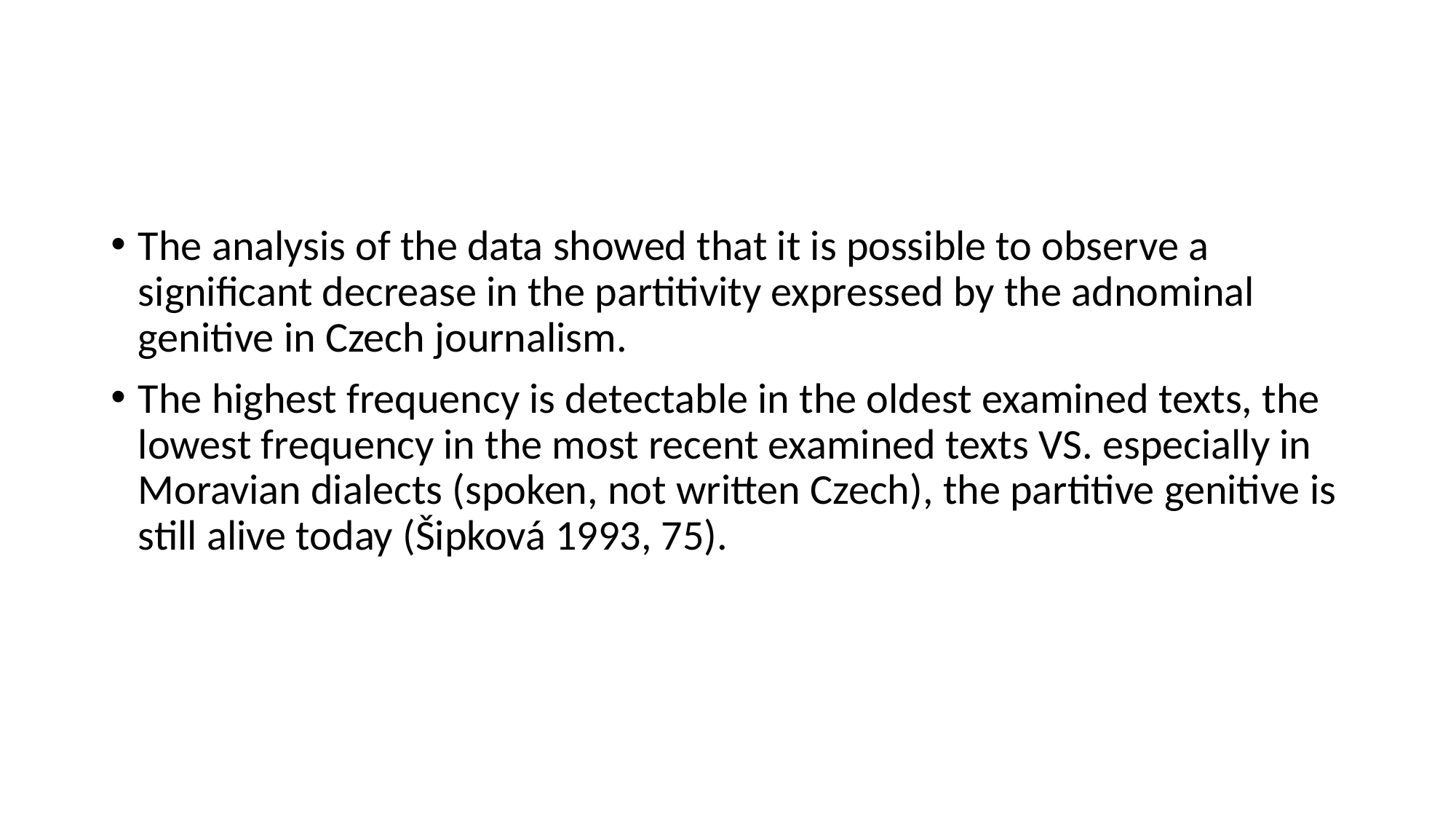

#
The analysis of the data showed that it is possible to observe a significant decrease in the partitivity expressed by the adnominal genitive in Czech journalism.
The highest frequency is detectable in the oldest examined texts, the lowest frequency in the most recent examined texts VS. especially in Moravian dialects (spoken, not written Czech), the partitive genitive is still alive today (Šipková 1993, 75).